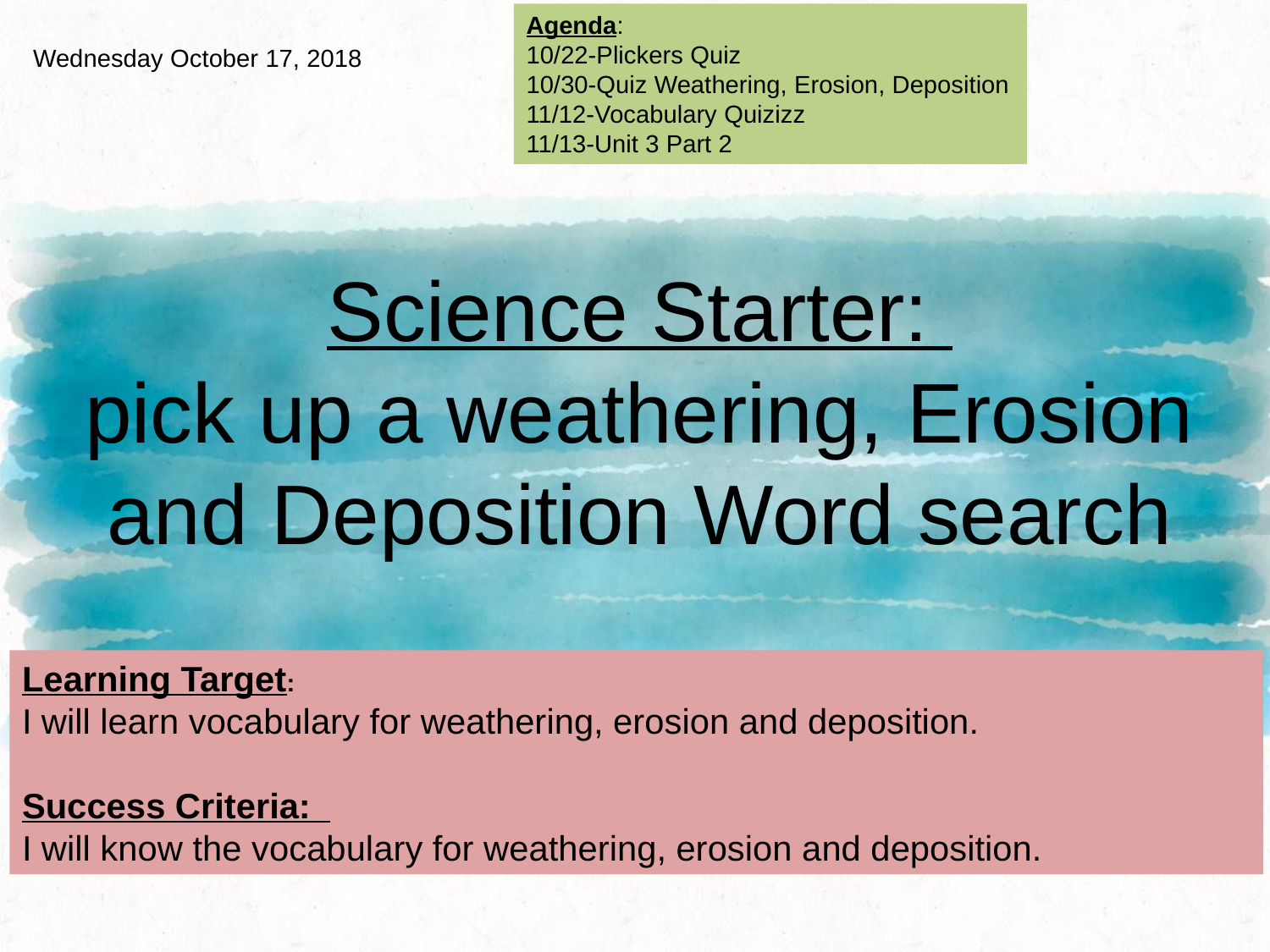

Agenda:
10/22-Plickers Quiz
10/30-Quiz Weathering, Erosion, Deposition
11/12-Vocabulary Quizizz
11/13-Unit 3 Part 2
Wednesday October 17, 2018
# Science Starter: pick up a weathering, Erosion and Deposition Word search
Learning Target:
I will learn vocabulary for weathering, erosion and deposition.

Success Criteria:
I will know the vocabulary for weathering, erosion and deposition.